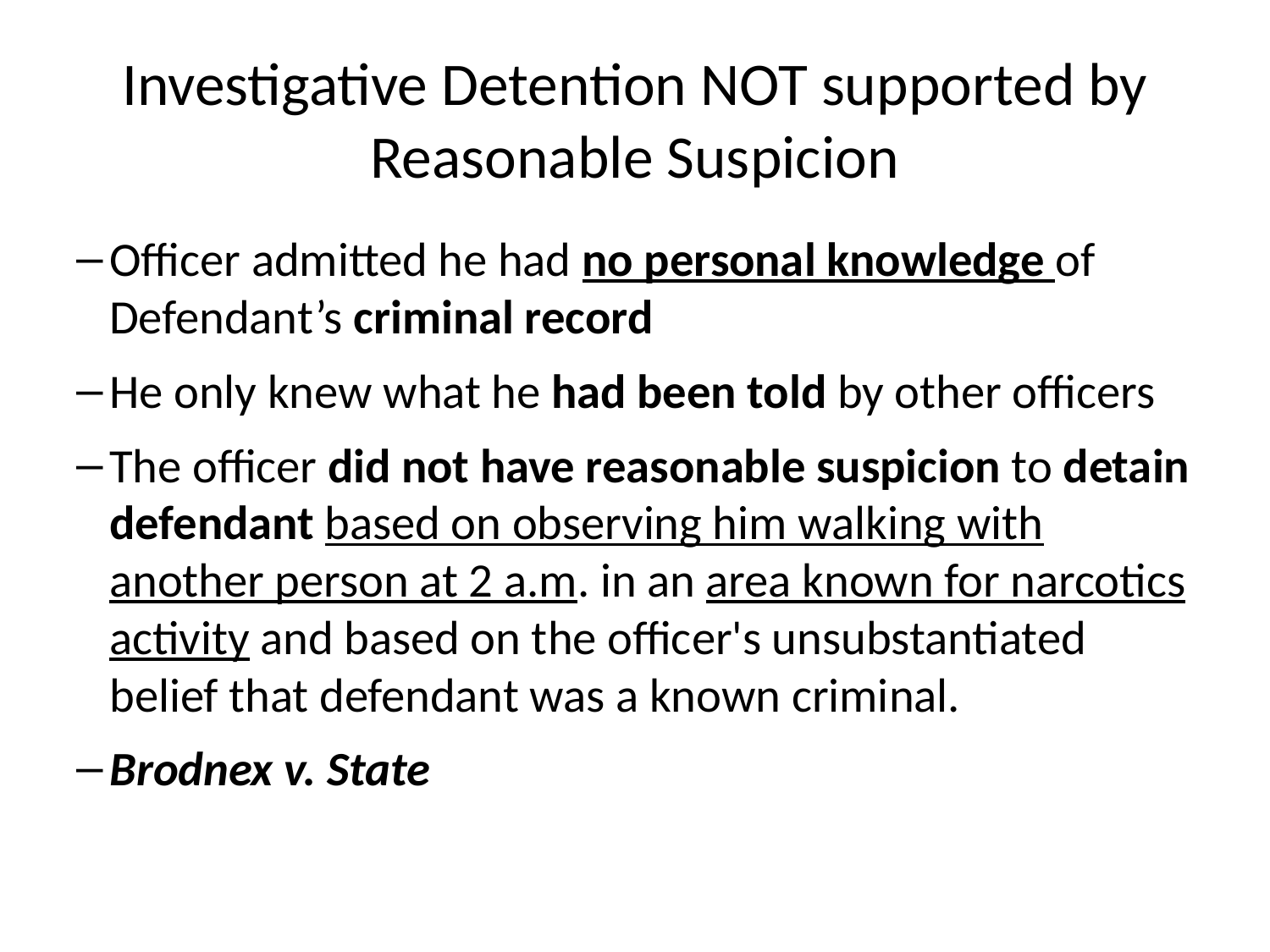

# Investigative Detention NOT supported by Reasonable Suspicion
Officer admitted he had no personal knowledge of Defendant’s criminal record
He only knew what he had been told by other officers
The officer did not have reasonable suspicion to detain defendant based on observing him walking with another person at 2 a.m. in an area known for narcotics activity and based on the officer's unsubstantiated belief that defendant was a known criminal.
Brodnex v. State